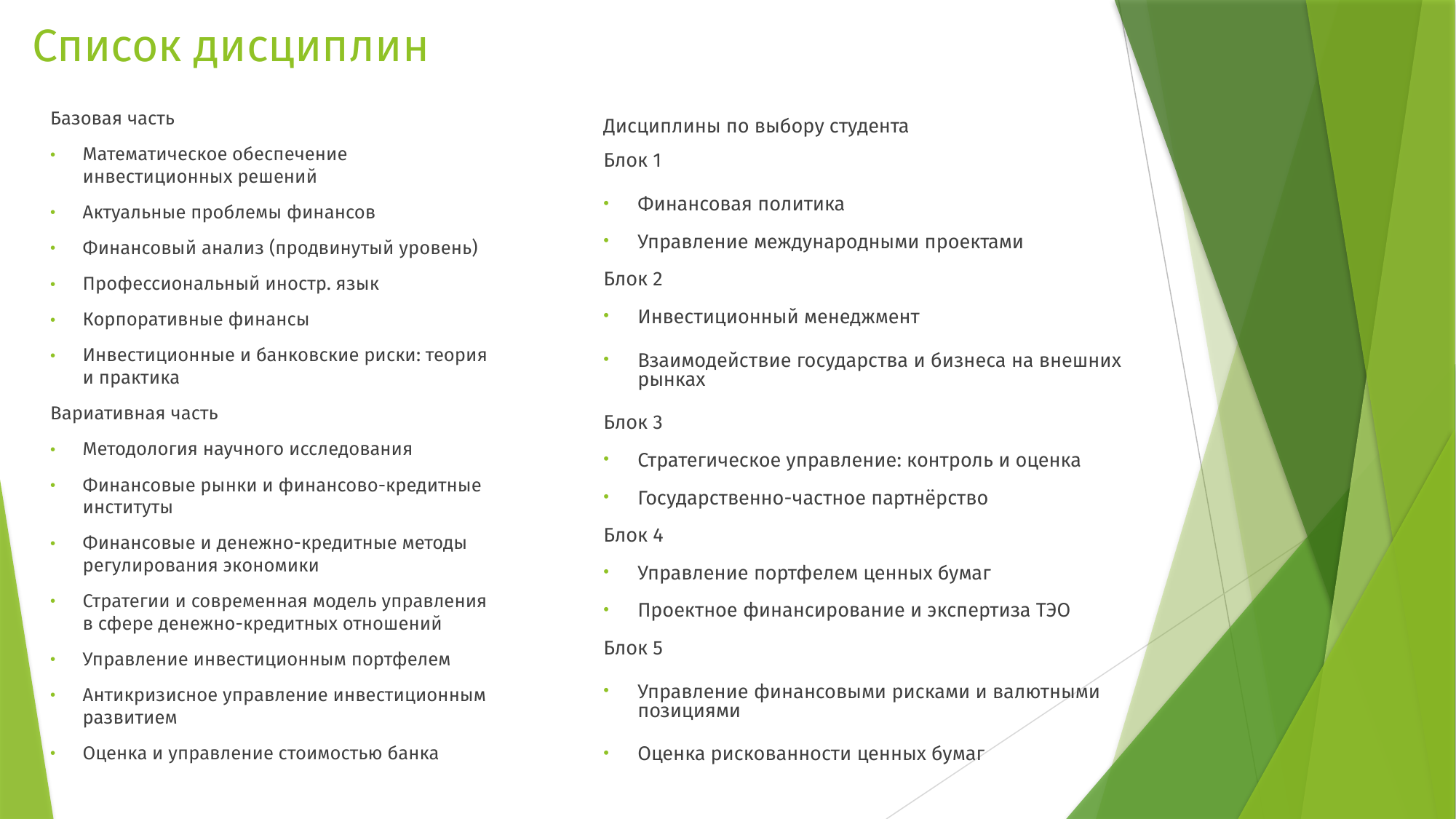

# Список дисциплин
| Дисциплины по выбору студента Блок 1 |
| --- |
| Финансовая политика |
| Управление международными проектами |
| Блок 2 |
| Инвестиционный менеджмент |
| Взаимодействие государства и бизнеса на внешних рынках |
| Блок 3 |
| Стратегическое управление: контроль и оценка |
| Государственно-частное партнёрство |
| Блок 4 |
| Управление портфелем ценных бумаг |
| Проектное финансирование и экспертиза ТЭО |
| Блок 5 |
| Управление финансовыми рисками и валютными позициями |
| Оценка рискованности ценных бумаг |
Базовая часть
Математическое обеспечение инвестиционных решений
Актуальные проблемы финансов
Финансовый анализ (продвинутый уровень)
Профессиональный иностр. язык
Корпоративные финансы
Инвестиционные и банковские риски: теория и практика
Вариативная часть
Методология научного исследования
Финансовые рынки и финансово-кредитные институты
Финансовые и денежно-кредитные методы регулирования экономики
Стратегии и современная модель управления в сфере денежно-кредитных отношений
Управление инвестиционным портфелем
Антикризисное управление инвестиционным развитием
Оценка и управление стоимостью банка